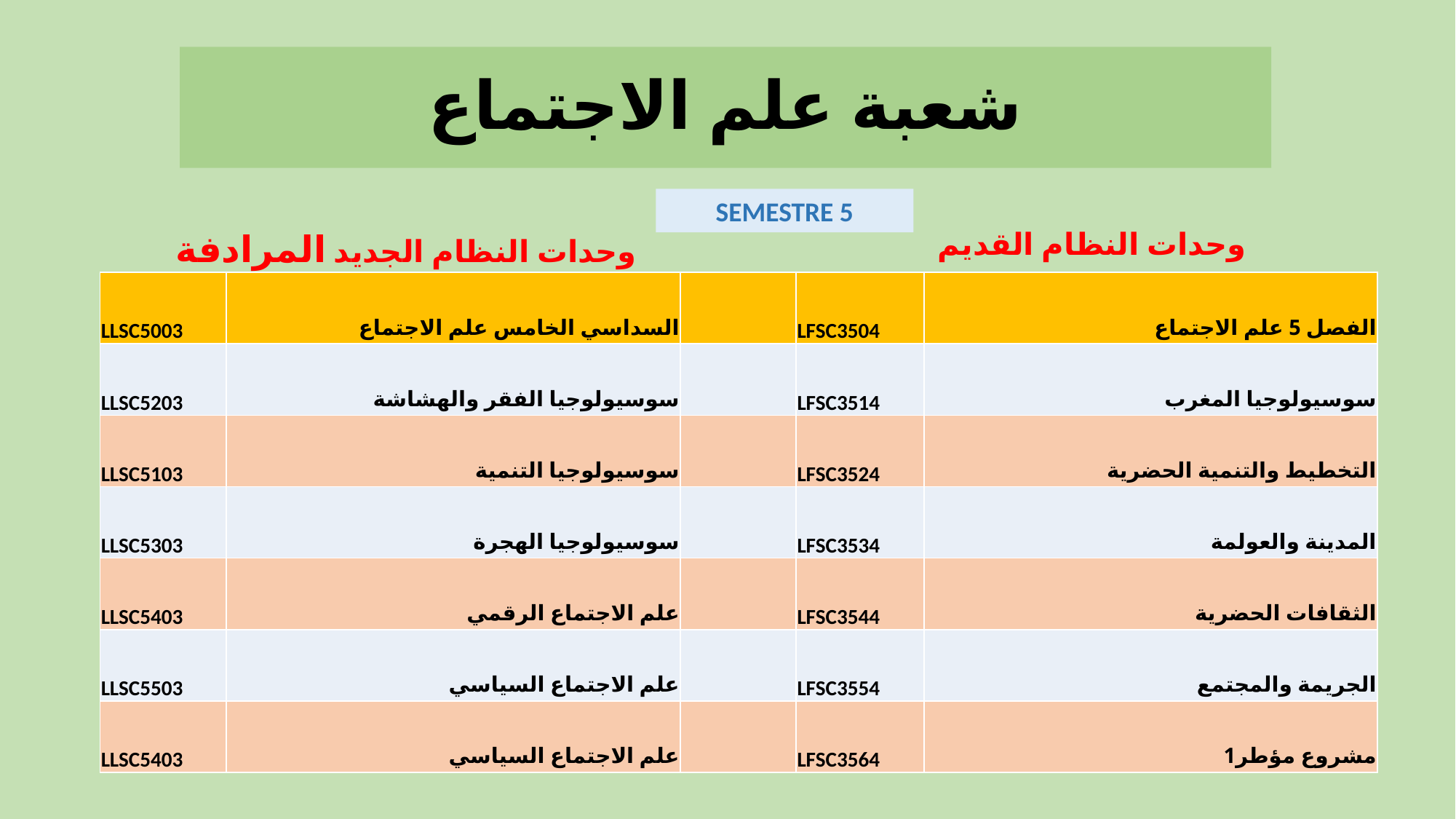

شعبة علم الاجتماع
SEMESTRE 5
وحدات النظام القديم
وحدات النظام الجديد المرادفة
| LLSC5003 | السداسي الخامس علم الاجتماع |  | LFSC3504 | الفصل 5 علم الاجتماع |
| --- | --- | --- | --- | --- |
| LLSC5203 | سوسيولوجيا الفقر والهشاشة |  | LFSC3514 | سوسيولوجيا المغرب |
| LLSC5103 | سوسيولوجيا التنمية |  | LFSC3524 | التخطيط والتنمية الحضرية |
| LLSC5303 | سوسيولوجيا الهجرة |  | LFSC3534 | المدينة والعولمة |
| LLSC5403 | علم الاجتماع الرقمي |  | LFSC3544 | الثقافات الحضرية |
| LLSC5503 | علم الاجتماع السياسي |  | LFSC3554 | الجريمة والمجتمع |
| LLSC5403 | علم الاجتماع السياسي |  | LFSC3564 | مشروع مؤطر1 |